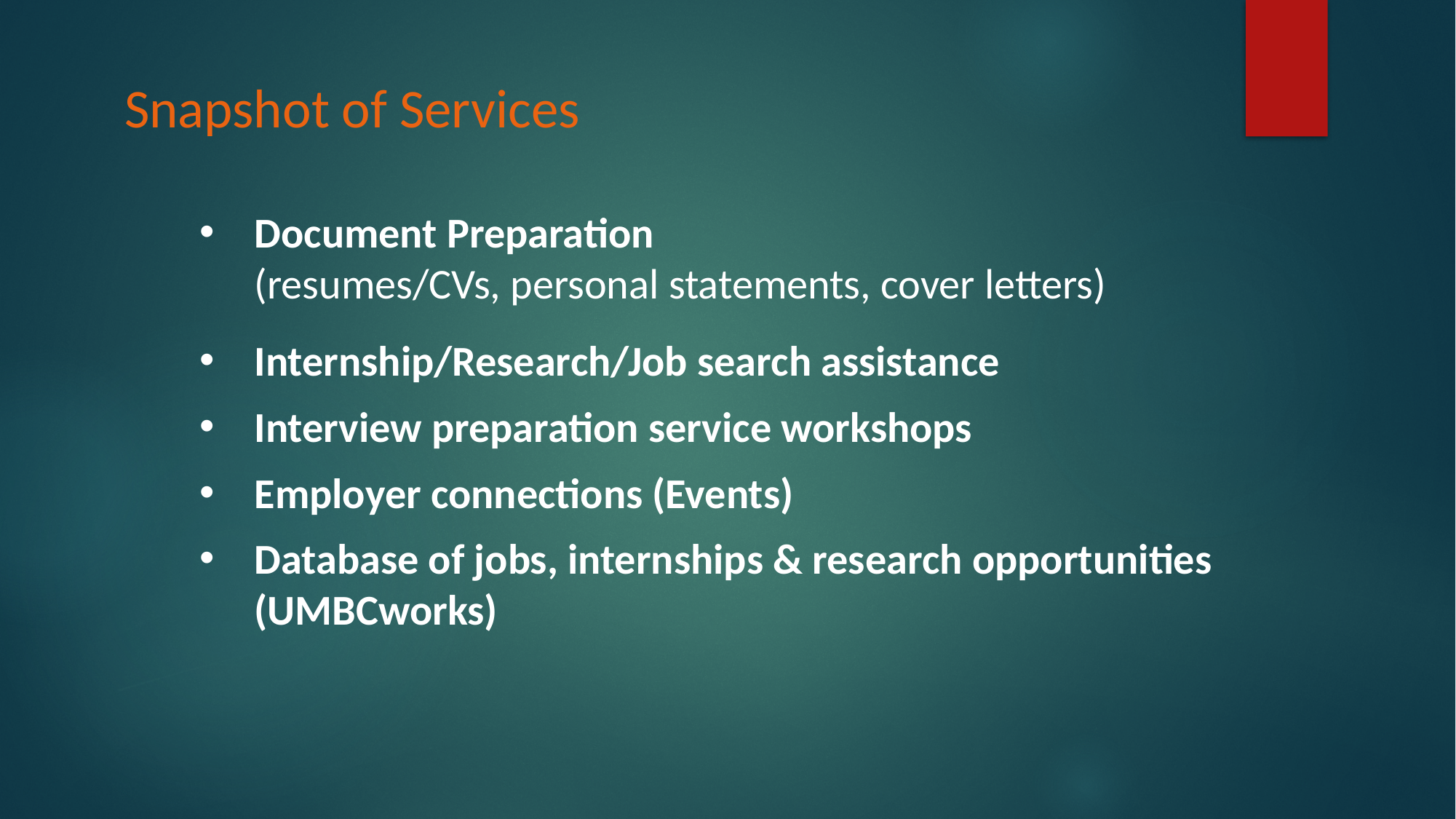

# Snapshot of Services

Document Preparation
(resumes/CVs, personal statements, cover letters)

Internship/Research/Job search assistance
Interview preparation service workshops
Employer connections (Events)
Database of jobs, internships & research opportunities (UMBCworks)